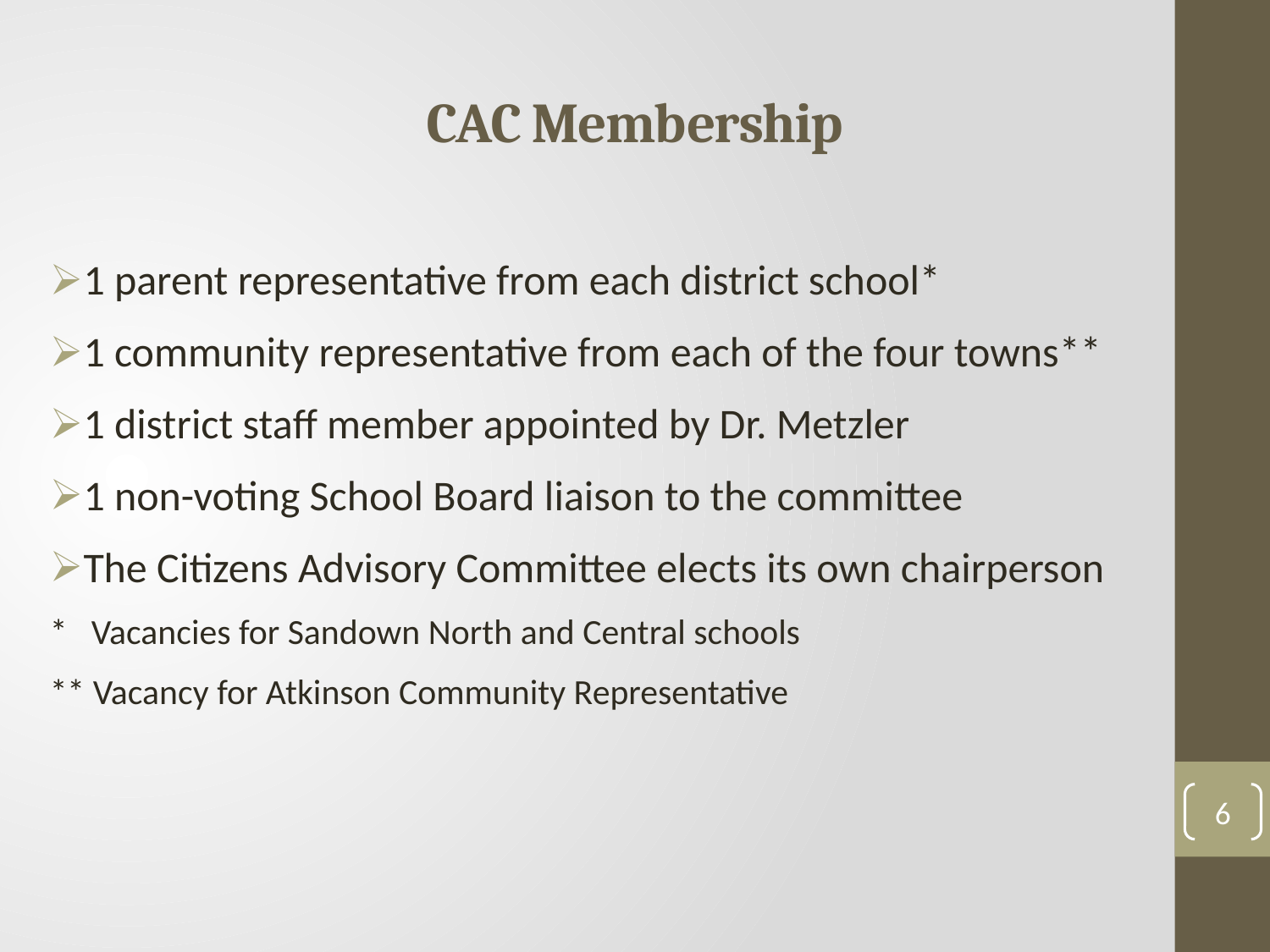

# CAC Membership

1 parent representative from each district school*
1 community representative from each of the four towns**
1 district staff member appointed by Dr. Metzler
1 non-voting School Board liaison to the committee
The Citizens Advisory Committee elects its own chairperson
*   Vacancies for Sandown North and Central schools
** Vacancy for Atkinson Community Representative
6